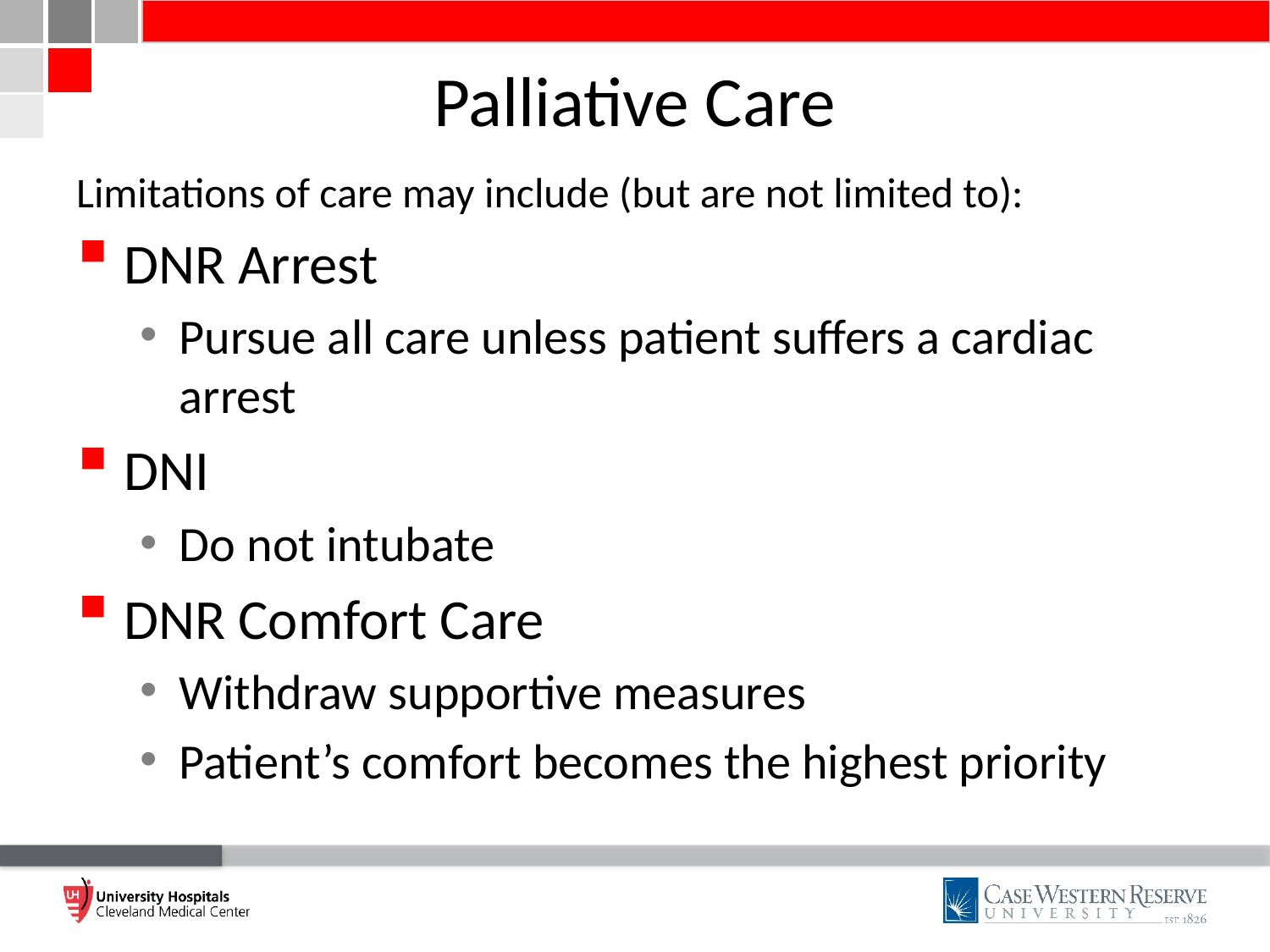

# Palliative Care
Limitations of care may include (but are not limited to):
DNR Arrest
Pursue all care unless patient suffers a cardiac arrest
DNI
Do not intubate
DNR Comfort Care
Withdraw supportive measures
Patient’s comfort becomes the highest priority